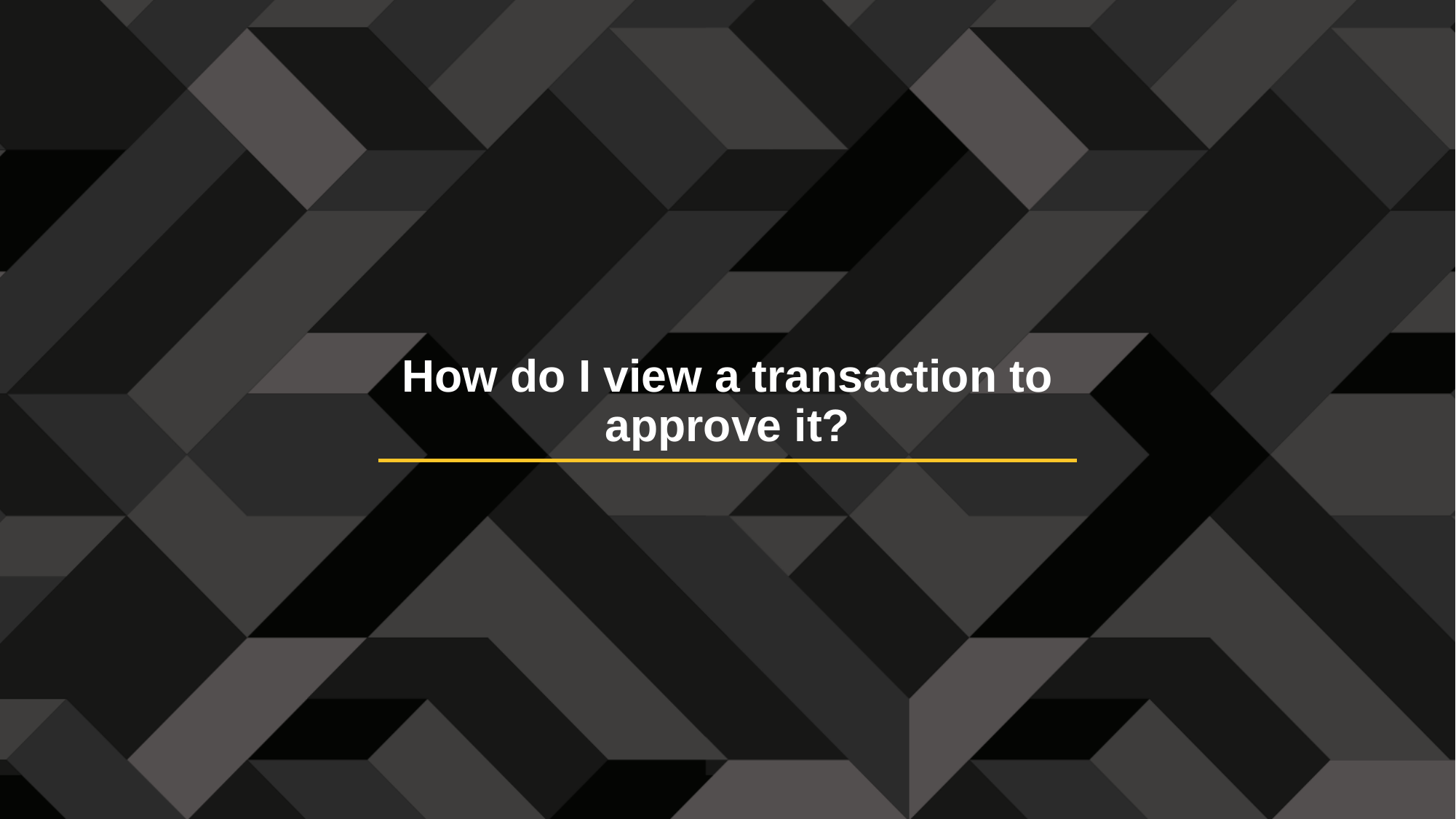

How do I view a transaction to approve it?